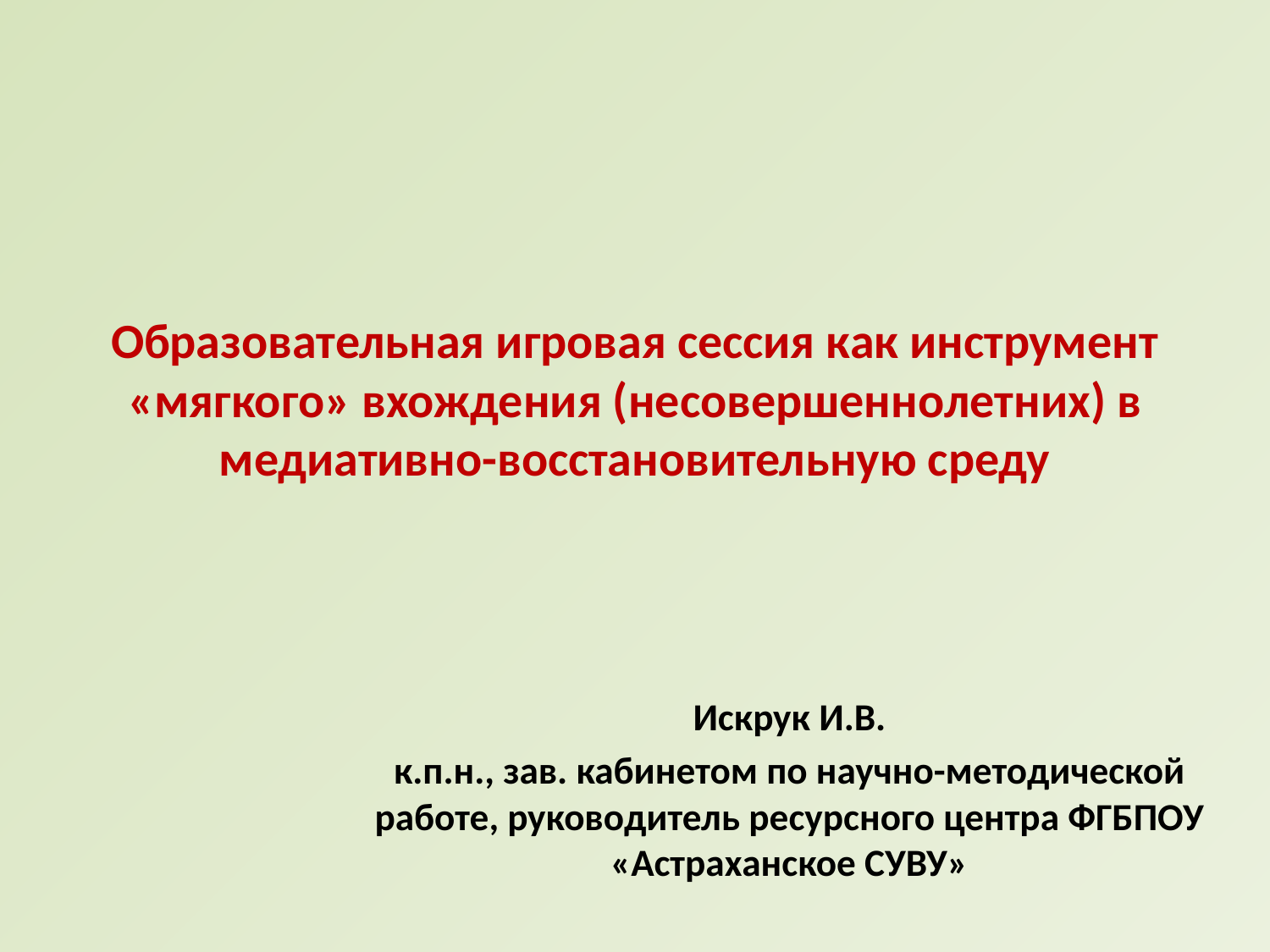

# Образовательная игровая сессия как инструмент «мягкого» вхождения (несовершеннолетних) в медиативно-восстановительную среду

Искрук И.В.
к.п.н., зав. кабинетом по научно-методической работе, руководитель ресурсного центра ФГБПОУ «Астраханское СУВУ»